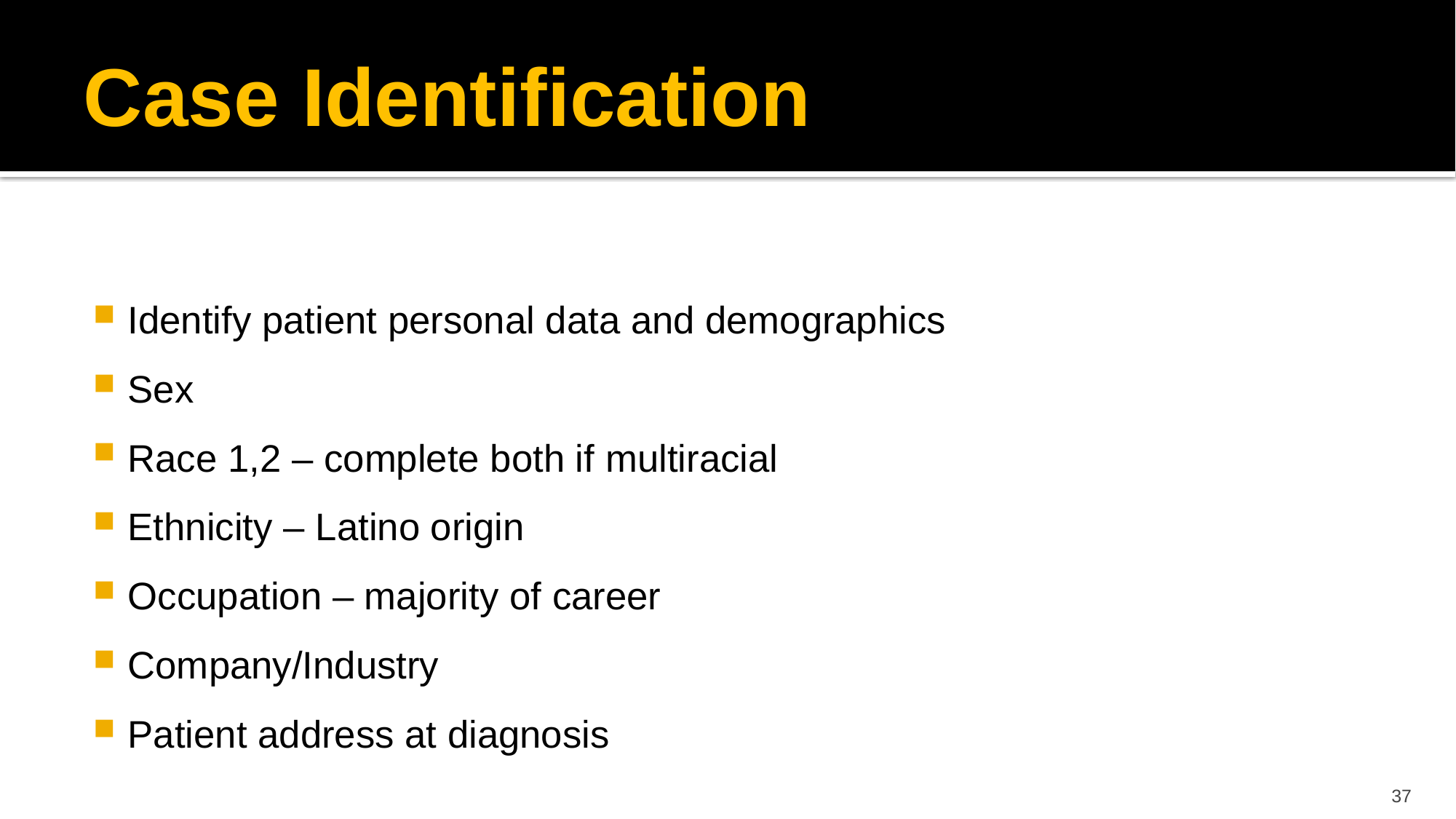

# Case Identification
Identify patient personal data and demographics
Sex
Race 1,2 – complete both if multiracial
Ethnicity – Latino origin
Occupation – majority of career
Company/Industry
Patient address at diagnosis
37